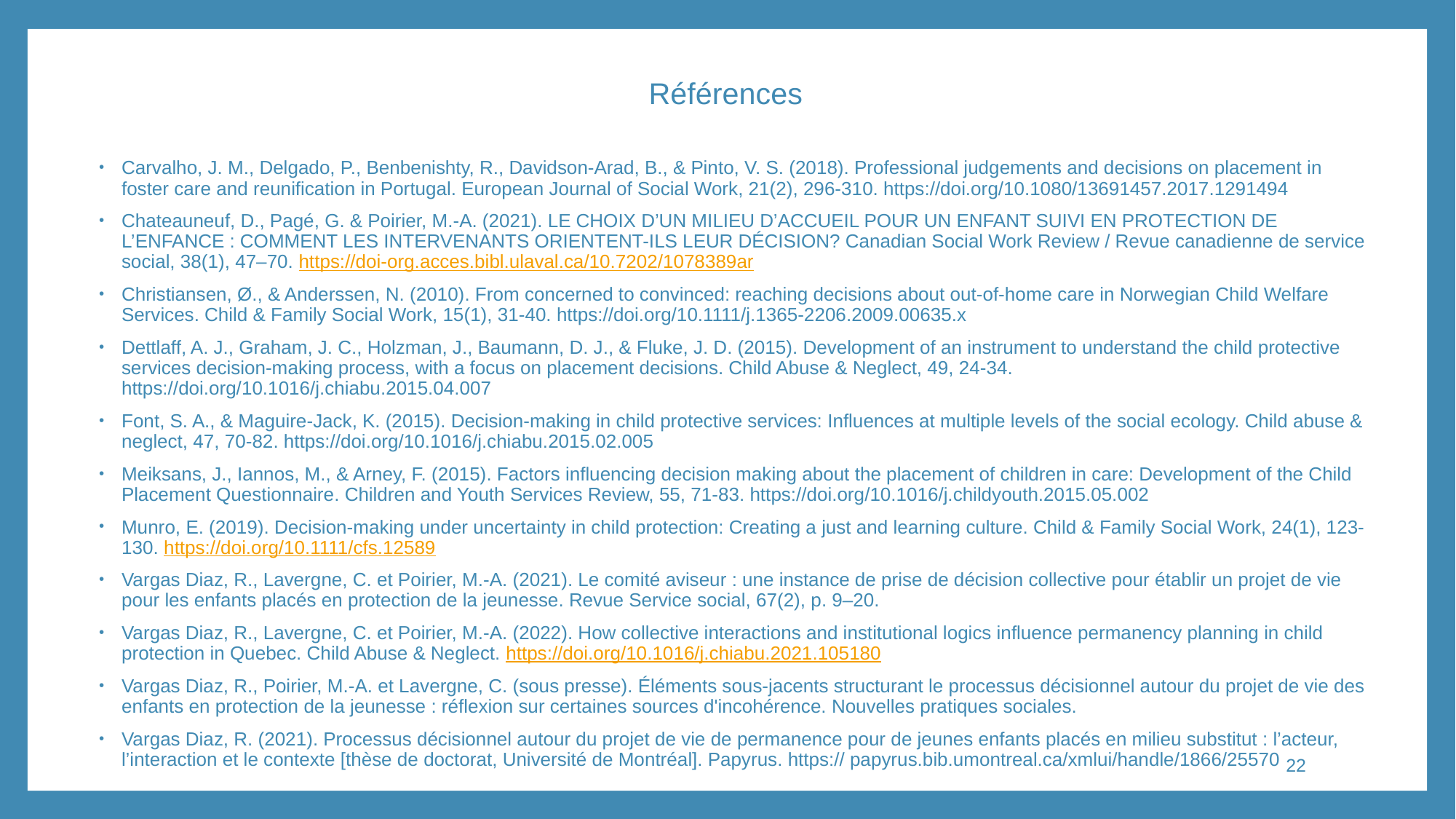

# Références
Carvalho, J. M., Delgado, P., Benbenishty, R., Davidson-Arad, B., & Pinto, V. S. (2018). Professional judgements and decisions on placement in foster care and reunification in Portugal. European Journal of Social Work, 21(2), 296-310. https://doi.org/10.1080/13691457.2017.1291494
Chateauneuf, D., Pagé, G. & Poirier, M.-A. (2021). LE CHOIX D’UN MILIEU D’ACCUEIL POUR UN ENFANT SUIVI EN PROTECTION DE L’ENFANCE : COMMENT LES INTERVENANTS ORIENTENT-ILS LEUR DÉCISION? Canadian Social Work Review / Revue canadienne de service social, 38(1), 47–70. https://doi-org.acces.bibl.ulaval.ca/10.7202/1078389ar
Christiansen, Ø., & Anderssen, N. (2010). From concerned to convinced: reaching decisions about out‐of‐home care in Norwegian Child Welfare Services. Child & Family Social Work, 15(1), 31-40. https://doi.org/10.1111/j.1365-2206.2009.00635.x
Dettlaff, A. J., Graham, J. C., Holzman, J., Baumann, D. J., & Fluke, J. D. (2015). Development of an instrument to understand the child protective services decision-making process, with a focus on placement decisions. Child Abuse & Neglect, 49, 24-34. https://doi.org/10.1016/j.chiabu.2015.04.007
Font, S. A., & Maguire-Jack, K. (2015). Decision-making in child protective services: Influences at multiple levels of the social ecology. Child abuse & neglect, 47, 70-82. https://doi.org/10.1016/j.chiabu.2015.02.005
Meiksans, J., Iannos, M., & Arney, F. (2015). Factors influencing decision making about the placement of children in care: Development of the Child Placement Questionnaire. Children and Youth Services Review, 55, 71-83. https://doi.org/10.1016/j.childyouth.2015.05.002
Munro, E. (2019). Decision‐making under uncertainty in child protection: Creating a just and learning culture. Child & Family Social Work, 24(1), 123-130. https://doi.org/10.1111/cfs.12589
Vargas Diaz, R., Lavergne, C. et Poirier, M.-A. (2021). Le comité aviseur : une instance de prise de décision collective pour établir un projet de vie pour les enfants placés en protection de la jeunesse. Revue Service social, 67(2), p. 9–20.
Vargas Diaz, R., Lavergne, C. et Poirier, M.-A. (2022). How collective interactions and institutional logics influence permanency planning in child protection in Quebec. Child Abuse & Neglect. https://doi.org/10.1016/j.chiabu.2021.105180
Vargas Diaz, R., Poirier, M.-A. et Lavergne, C. (sous presse). Éléments sous-jacents structurant le processus décisionnel autour du projet de vie des enfants en protection de la jeunesse : réflexion sur certaines sources d'incohérence. Nouvelles pratiques sociales.
Vargas Diaz, R. (2021). Processus décisionnel autour du projet de vie de permanence pour de jeunes enfants placés en milieu substitut : l’acteur, l’interaction et le contexte [thèse de doctorat, Université de Montréal]. Papyrus. https:// papyrus.bib.umontreal.ca/xmlui/handle/1866/25570

22